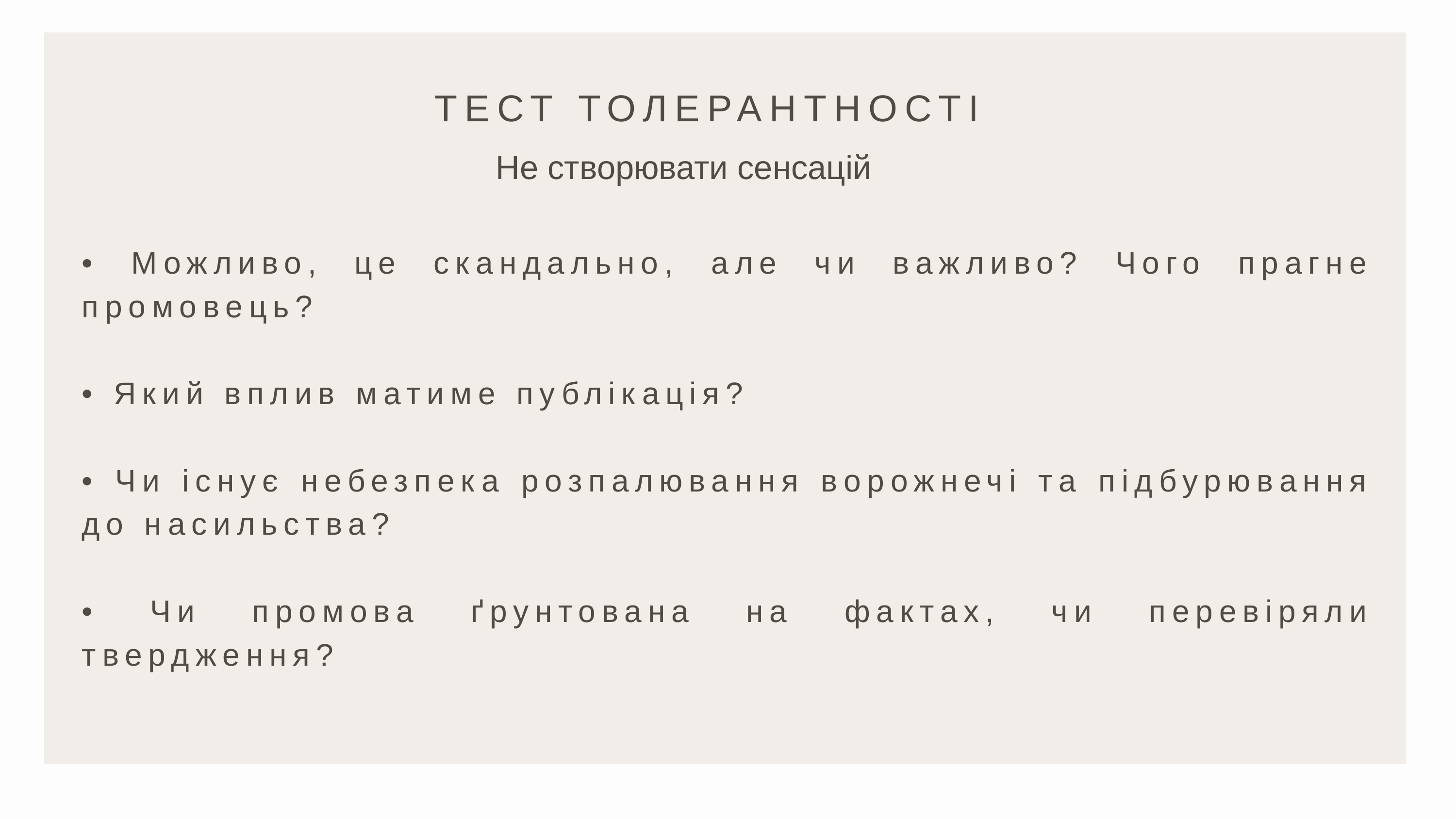

ТЕСТ ТОЛЕРАНТНОСТІ
Не створювати сенсацій
• Можливо, це скандально, але чи важливо? Чого прагне промовець?

• Який вплив матиме публікація?

• Чи існує небезпека розпалювання ворожнечі та підбурювання до насильства?

• Чи промова ґрунтована на фактах, чи перевіряли твердження?